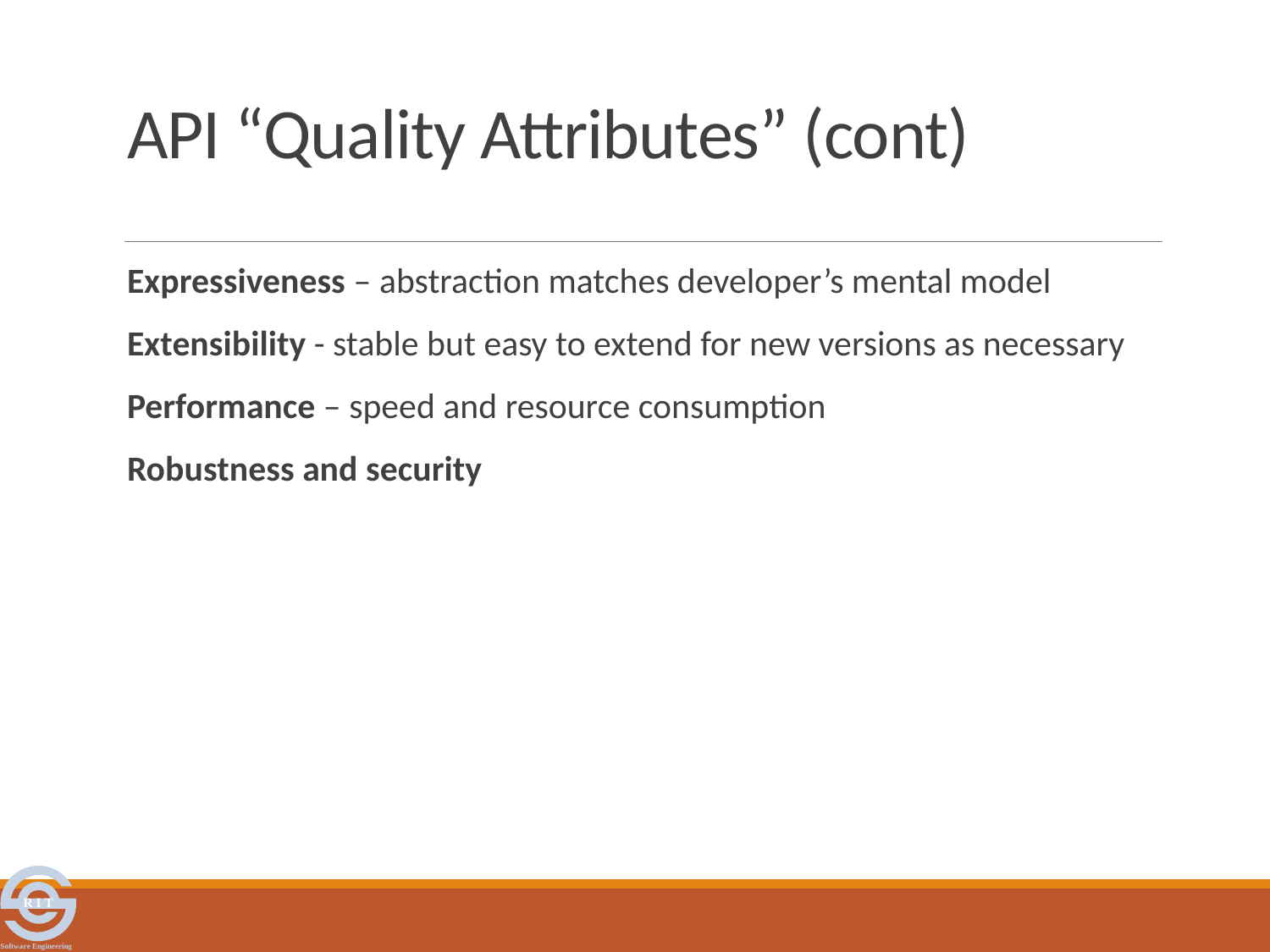

# API “Quality Attributes” (cont)
Expressiveness – abstraction matches developer’s mental model
Extensibility - stable but easy to extend for new versions as necessary
Performance – speed and resource consumption
Robustness and security